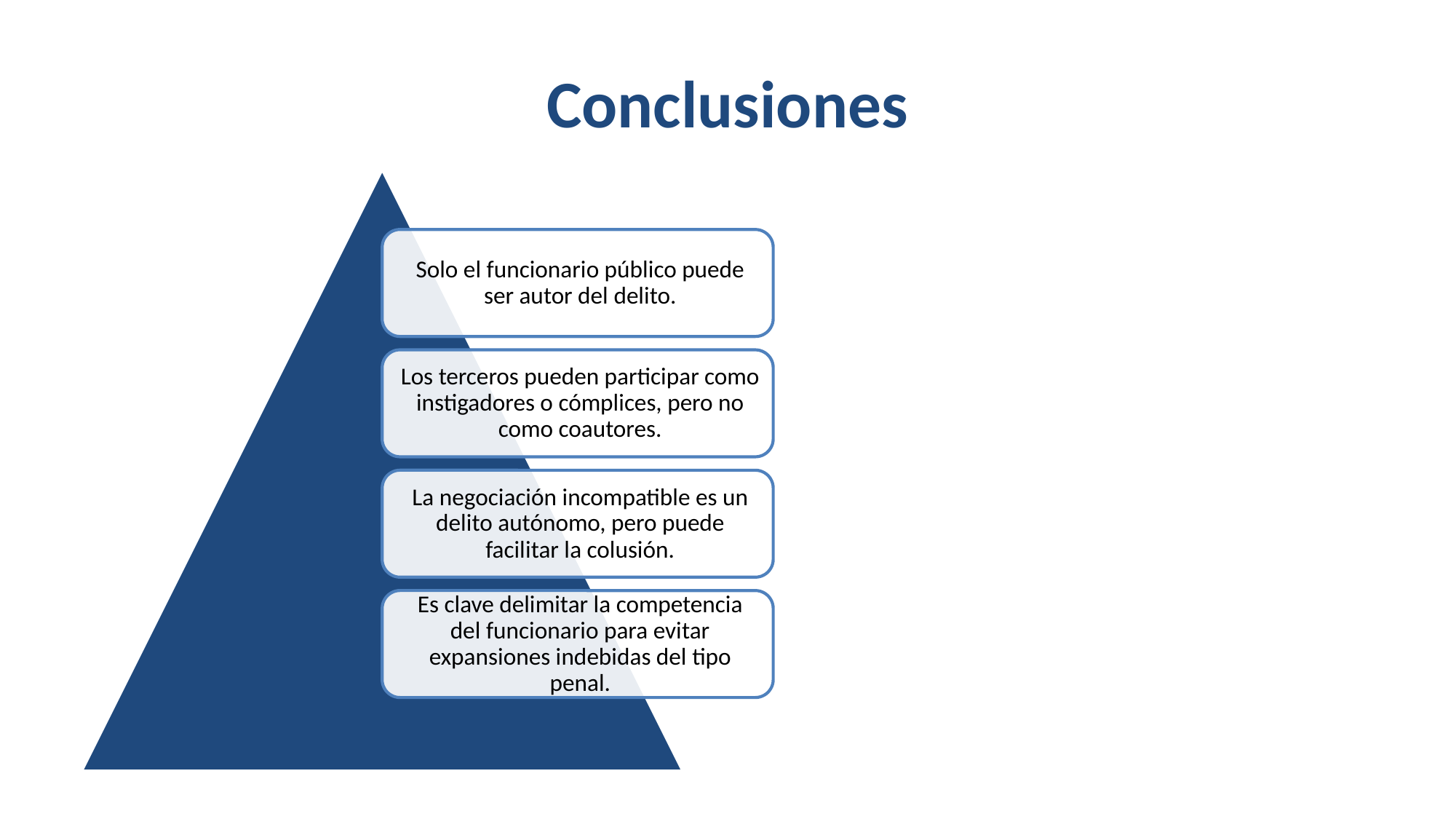

# Conclusiones
Solo el funcionario público puede ser autor del delito.
Los terceros pueden participar como instigadores o cómplices, pero no como coautores.
La negociación incompatible es un delito autónomo, pero puede facilitar la colusión.
Es clave delimitar la competencia del funcionario para evitar expansiones indebidas del tipo penal.